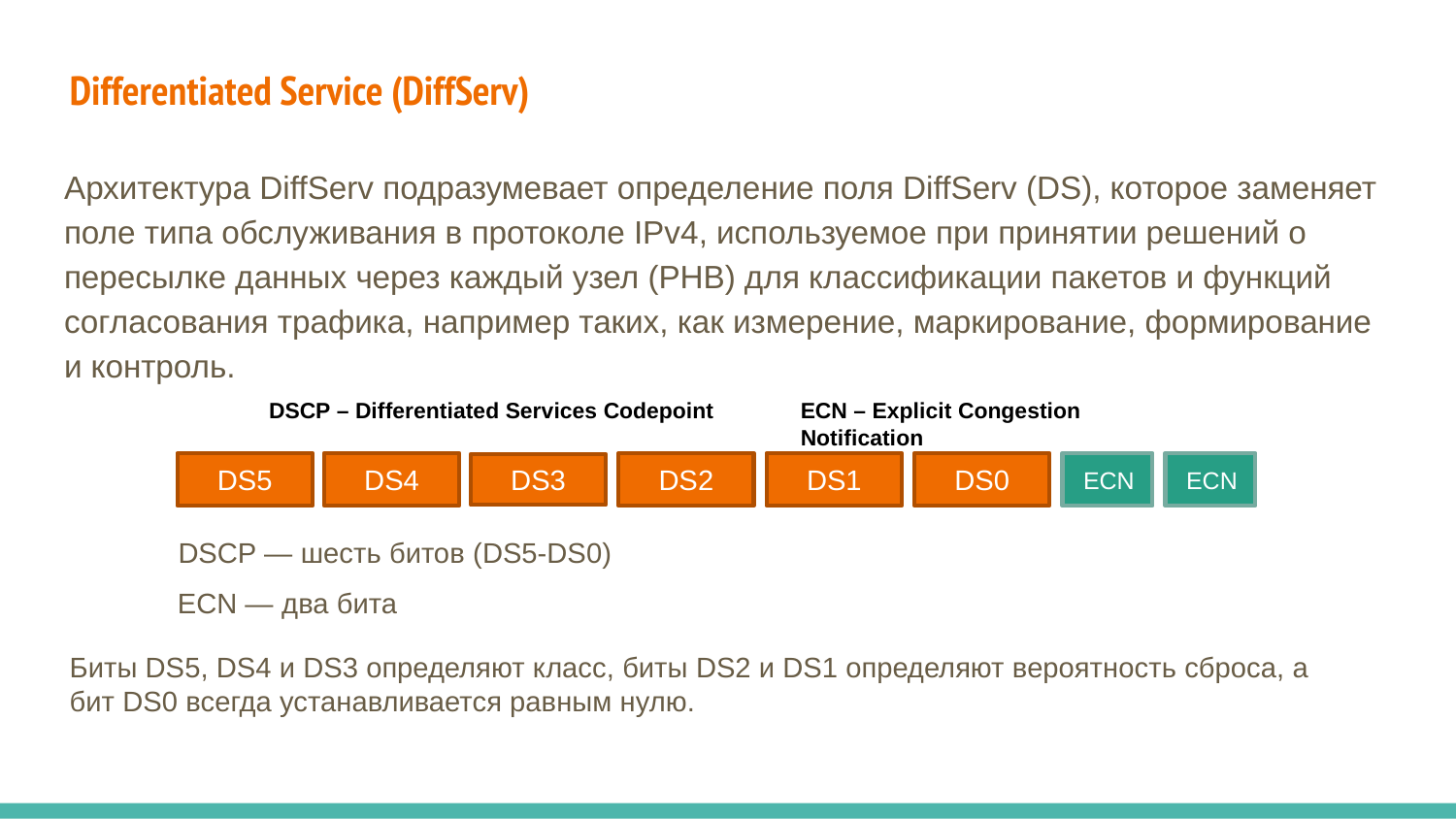

# Differentiated Service (DiffServ)
Архитектура DiffServ подразумевает определение поля DiffServ (DS), которое заменяет поле типа обслуживания в протоколе IPv4, используемое при принятии решений о пересылке данных через каждый узел (PHB) для классификации пакетов и функций согласования трафика, например таких, как измерение, маркирование, формирование и контроль.
DSCP – Differentiated Services Codepoint
ECN – Explicit Congestion Notification
DS5
DS4
DS2
DS1
DS0
ECN
ECN
DS3
DSCP — шесть битов (DS5-DS0)
ECN — два бита
Биты DS5, DS4 и DS3 определяют класс, биты DS2 и DS1 определяют вероятность сброса, а бит DS0 всегда устанавливается равным нулю.